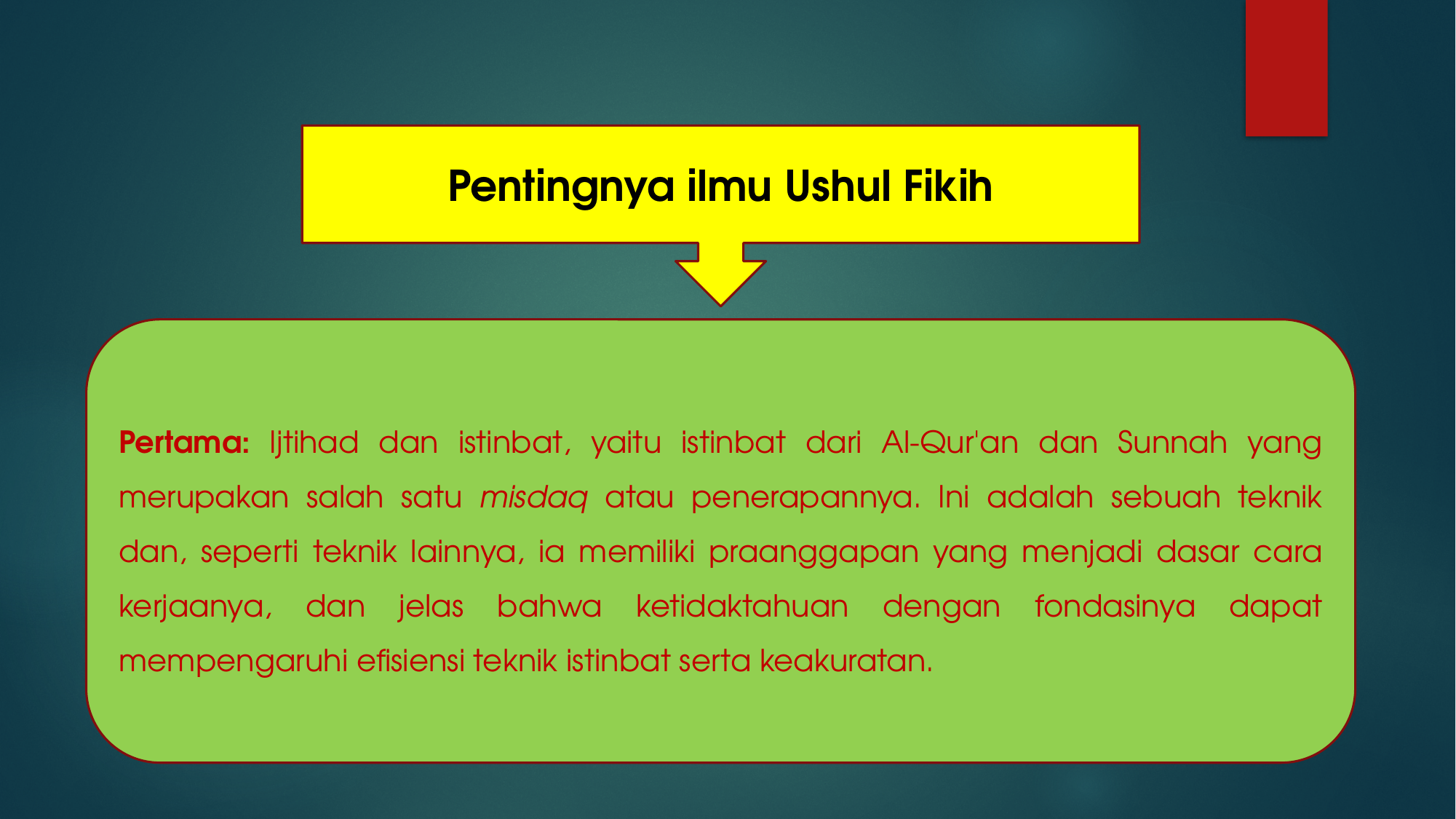

Pentingnya ilmu Ushul Fikih
Pertama: Ijtihad dan istinbat, yaitu istinbat dari Al-Qur'an dan Sunnah yang merupakan salah satu misdaq atau penerapannya. Ini adalah sebuah teknik dan, seperti teknik lainnya, ia memiliki praanggapan yang menjadi dasar cara kerjaanya, dan jelas bahwa ketidaktahuan dengan fondasinya dapat mempengaruhi efisiensi teknik istinbat serta keakuratan.